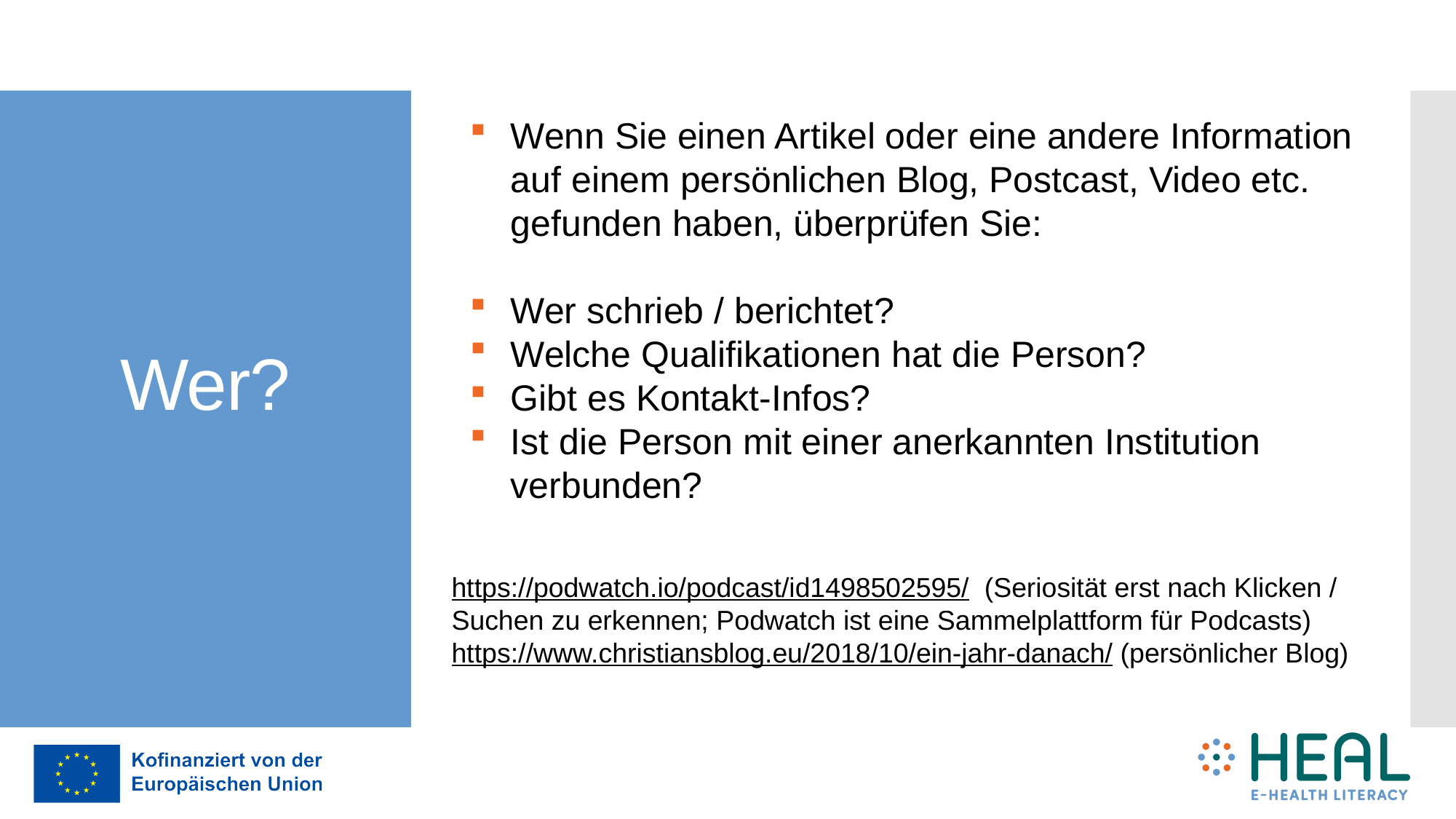

Wenn Sie einen Artikel oder eine andere Information auf einem persönlichen Blog, Postcast, Video etc. gefunden haben, überprüfen Sie:

Wer schrieb / berichtet?
Welche Qualifikationen hat die Person?
Gibt es Kontakt-Infos?
Ist die Person mit einer anerkannten Institution verbunden?
# Wer?
https://podwatch.io/podcast/id1498502595/  (Seriosität erst nach Klicken / Suchen zu erkennen; Podwatch ist eine Sammelplattform für Podcasts)
https://www.christiansblog.eu/2018/10/ein-jahr-danach/ (persönlicher Blog)